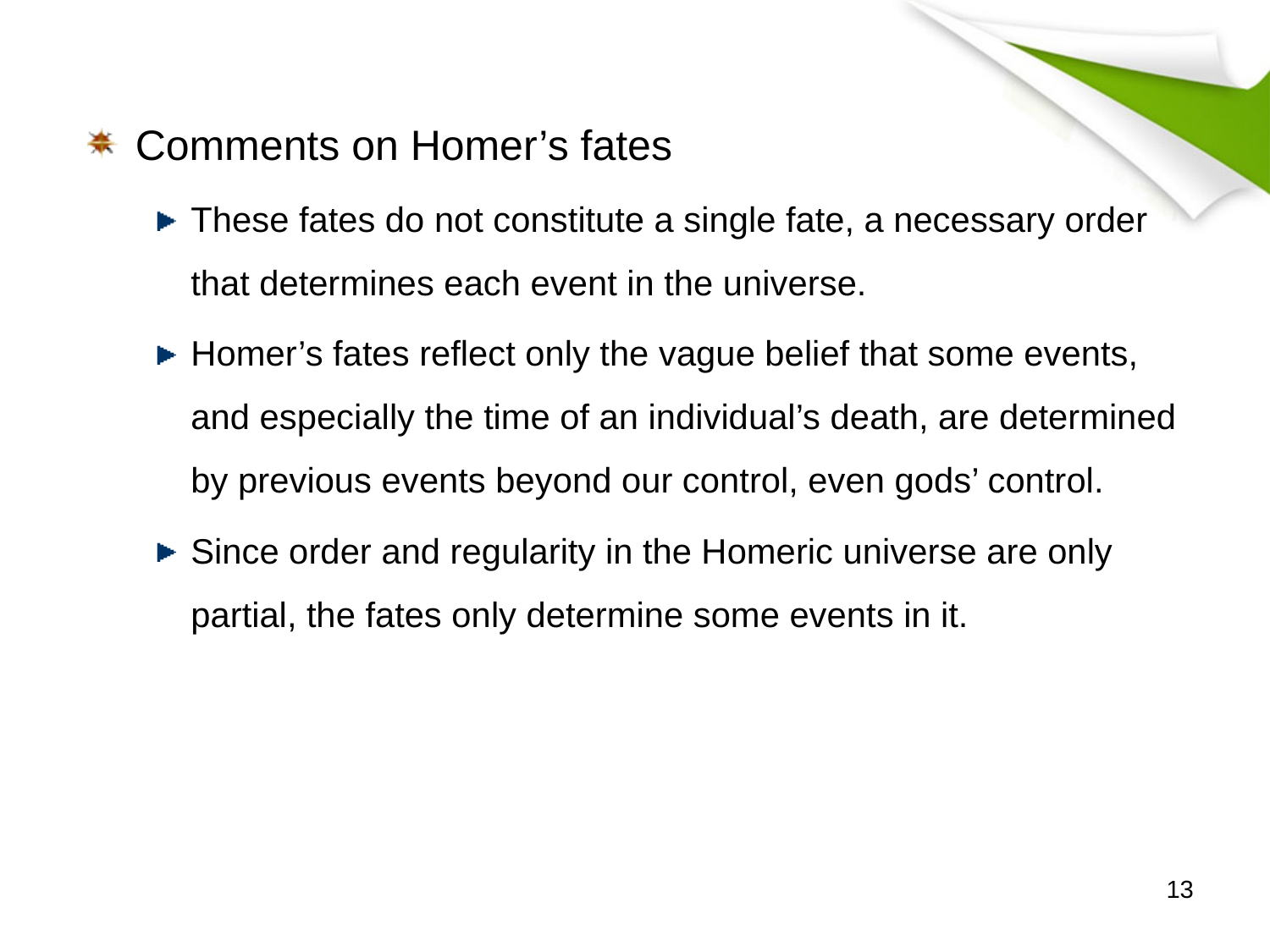

Comments on Homer’s fates
These fates do not constitute a single fate, a necessary order that determines each event in the universe.
Homer’s fates reflect only the vague belief that some events, and especially the time of an individual’s death, are determined by previous events beyond our control, even gods’ control.
Since order and regularity in the Homeric universe are only partial, the fates only determine some events in it.
13